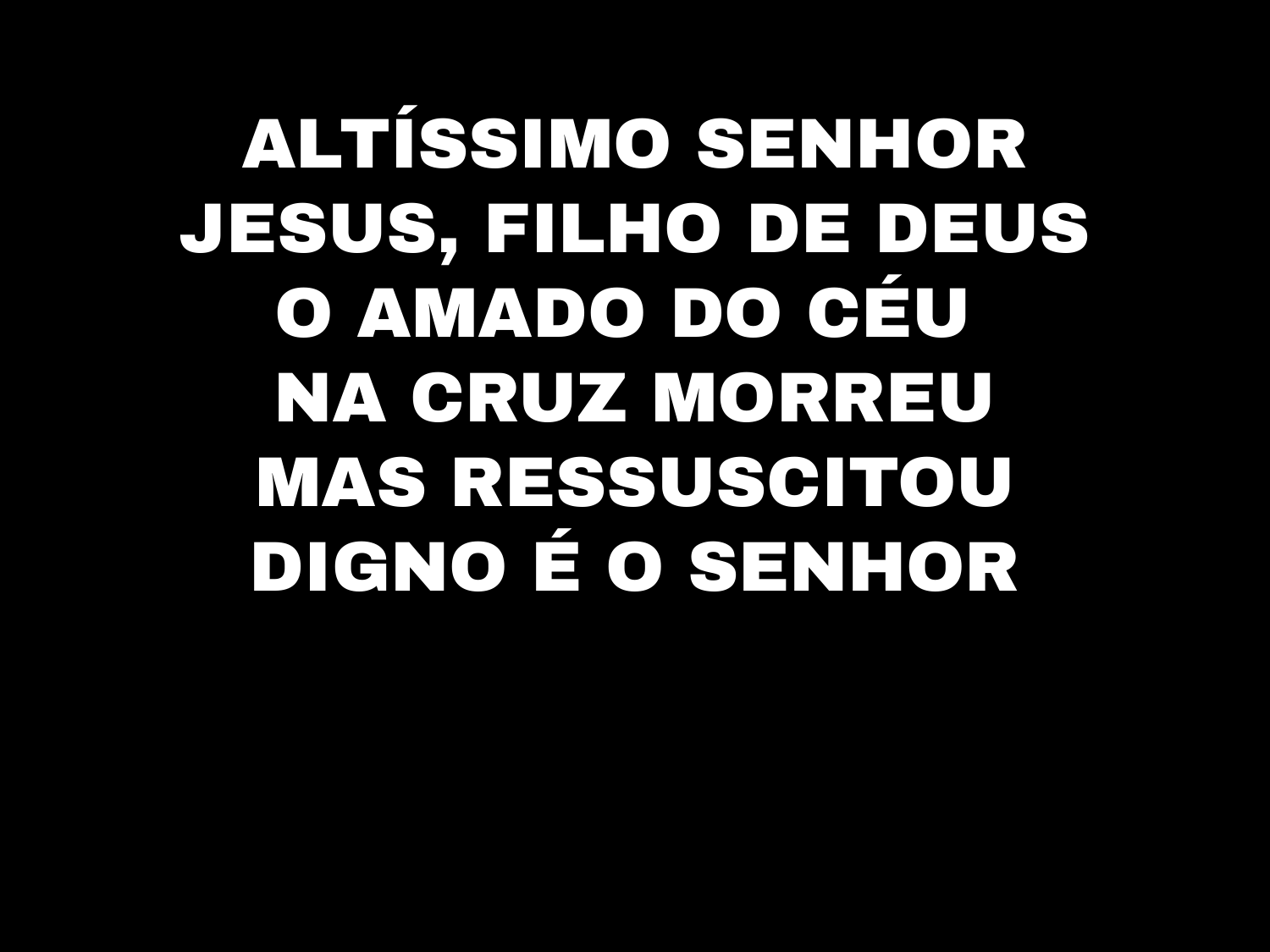

# ALTÍSSIMO SENHOR JESUS, FILHO DE DEUS O AMADO DO CÉU NA CRUZ MORREU MAS RESSUSCITOU DIGNO É O SENHOR